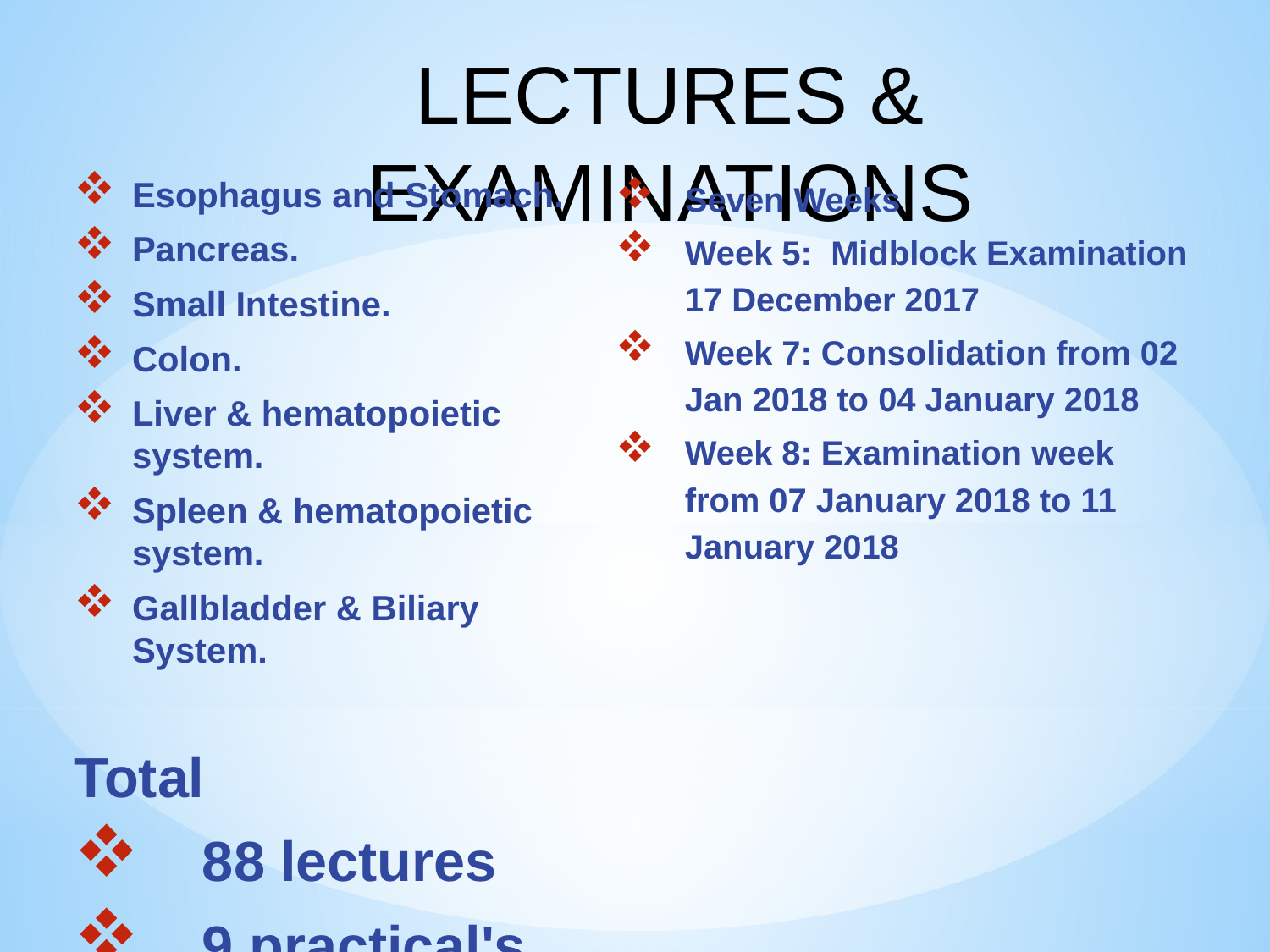

# LECTURES & EXAMINATIONS
Seven Weeks
Week 5:  Midblock Examination 17 December 2017
Week 7: Consolidation from 02 Jan 2018 to 04 January 2018
Week 8: Examination week from 07 January 2018 to 11 January 2018

Esophagus and Stomach.
Pancreas.
Small Intestine.
Colon.
Liver & hematopoietic system.
Spleen & hematopoietic system.
Gallbladder & Biliary System.

Total
88 lectures
9 practical's